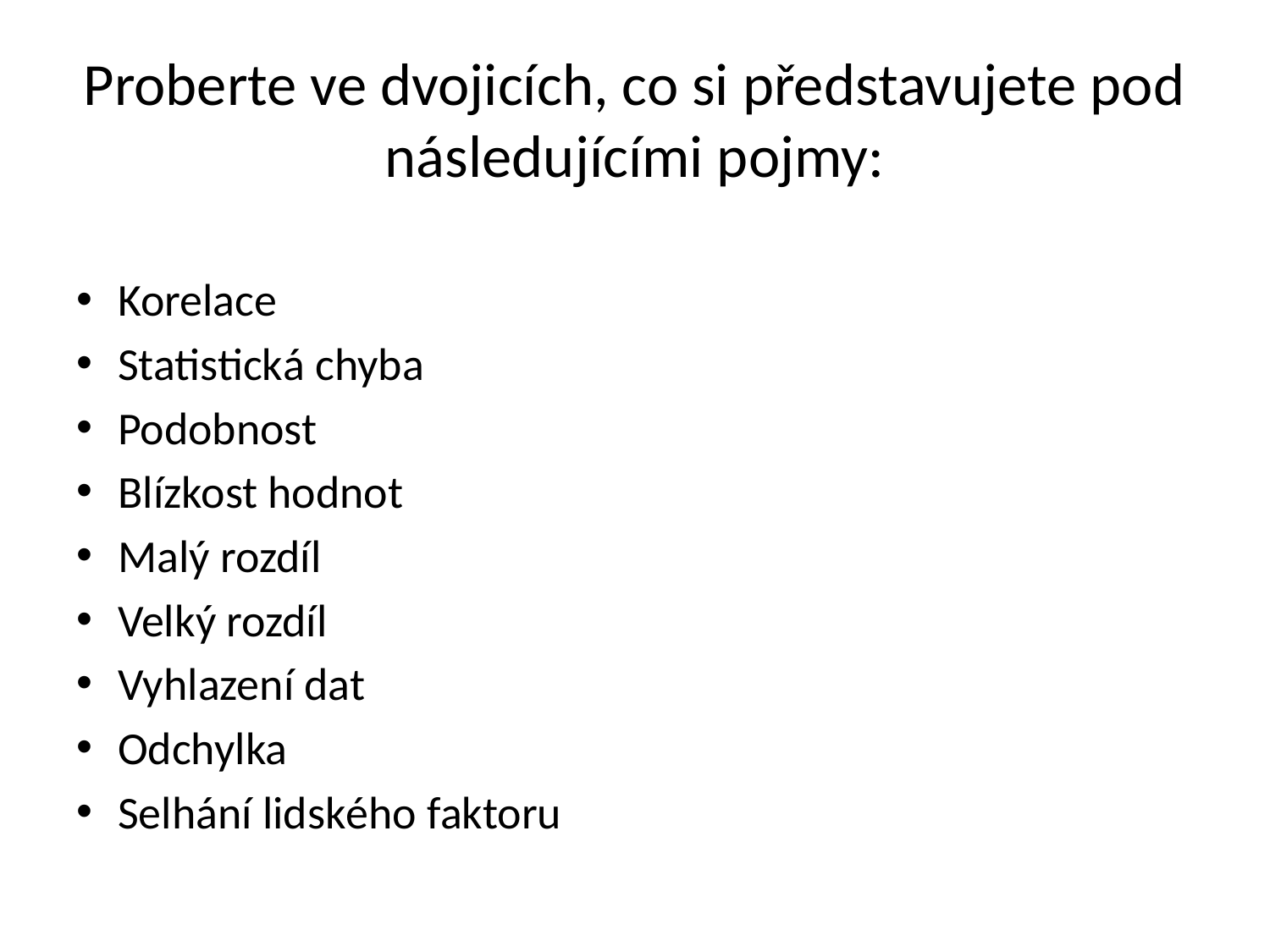

# Proberte ve dvojicích, co si představujete pod následujícími pojmy:
Korelace
Statistická chyba
Podobnost
Blízkost hodnot
Malý rozdíl
Velký rozdíl
Vyhlazení dat
Odchylka
Selhání lidského faktoru